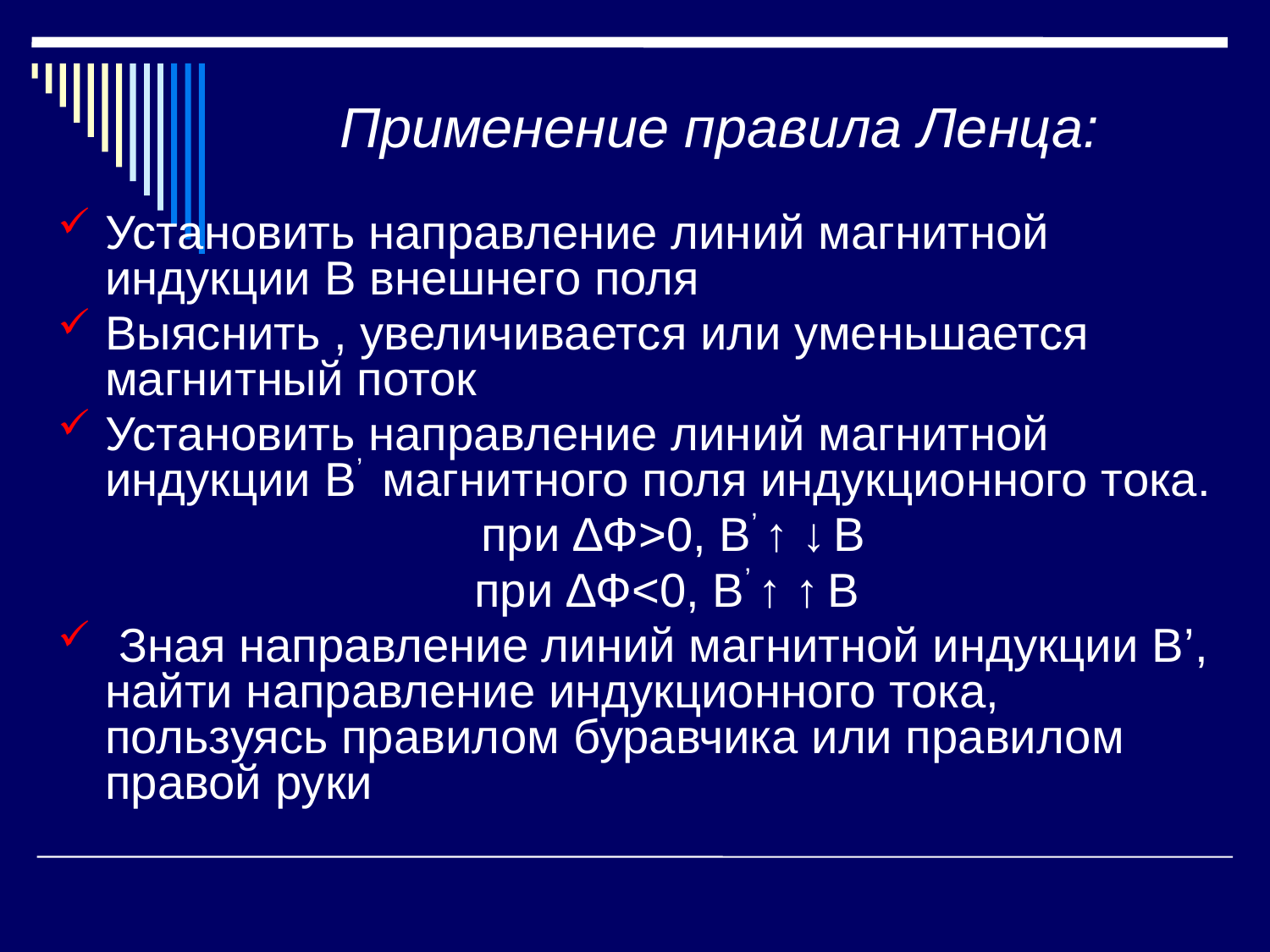

# Применение правила Ленца:
Установить направление линий магнитной индукции В внешнего поля
Выяснить , увеличивается или уменьшается  магнитный поток
Установить направление линий магнитной индукции В’  магнитного поля индукционного тока.
     при ∆Ф>0, В’ ↑ ↓ В
    при ∆Ф<0, В’ ↑ ↑ В
 Зная направление линий магнитной индукции В’, найти направление индукционного тока, пользуясь правилом буравчика или правилом правой руки